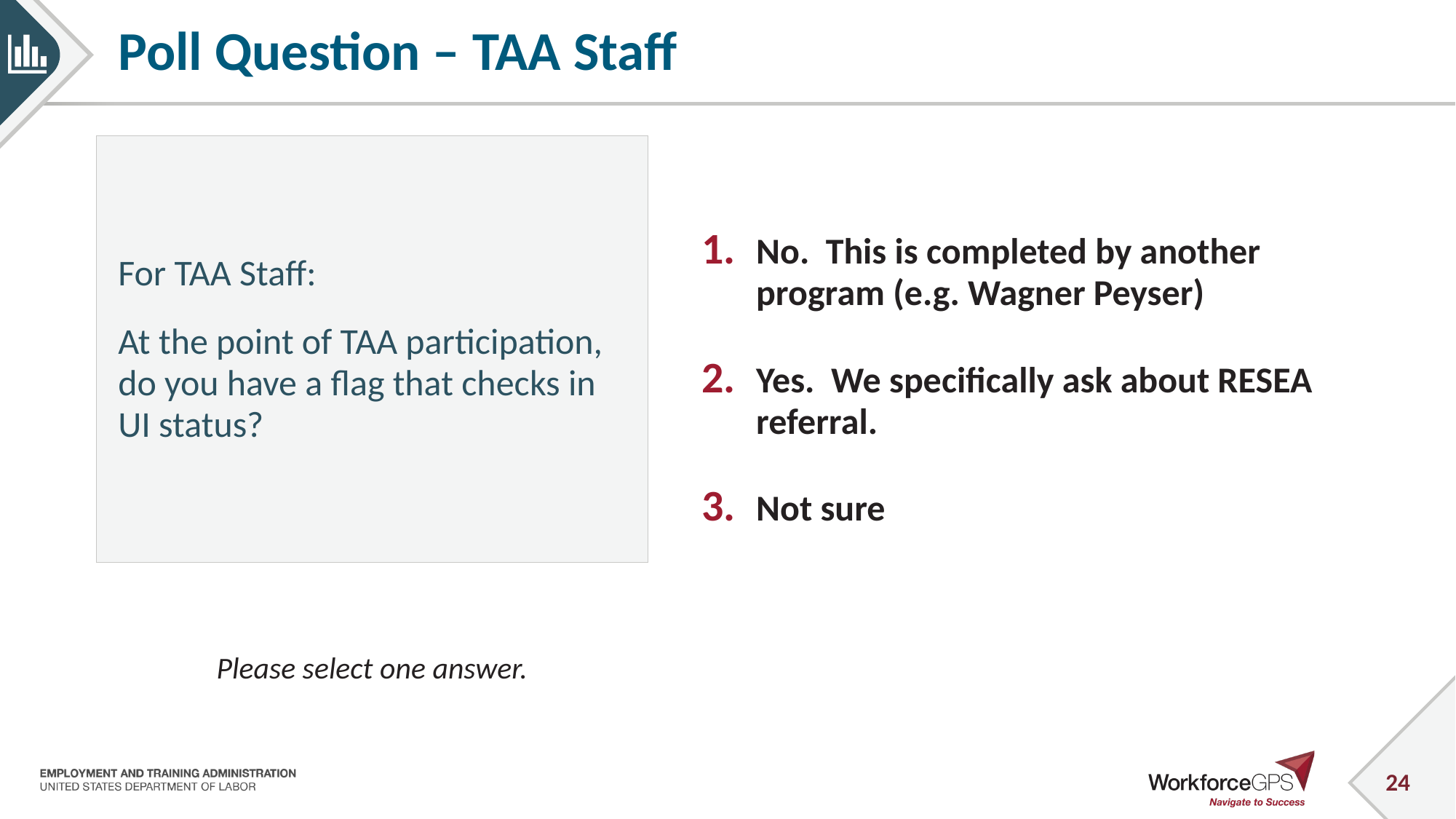

# Poll Question – TAA Staff
For TAA Staff:
At the point of TAA participation, do you have a flag that checks in UI status?
No.  This is completed by another program (e.g. Wagner Peyser)
Yes.  We specifically ask about RESEA referral.
Not sure
Please select one answer.
24